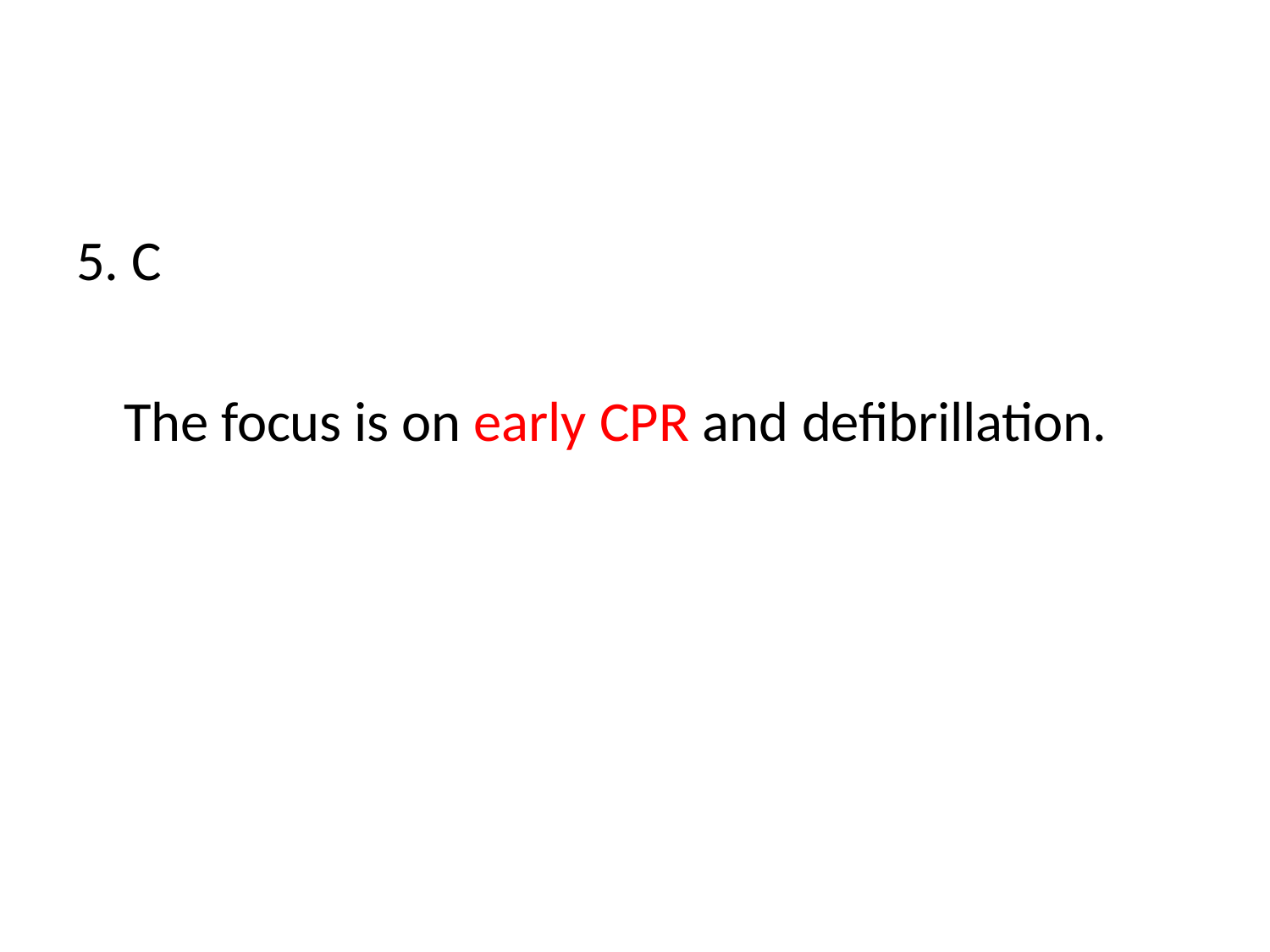

5. C

The focus is on early CPR and defibrillation.